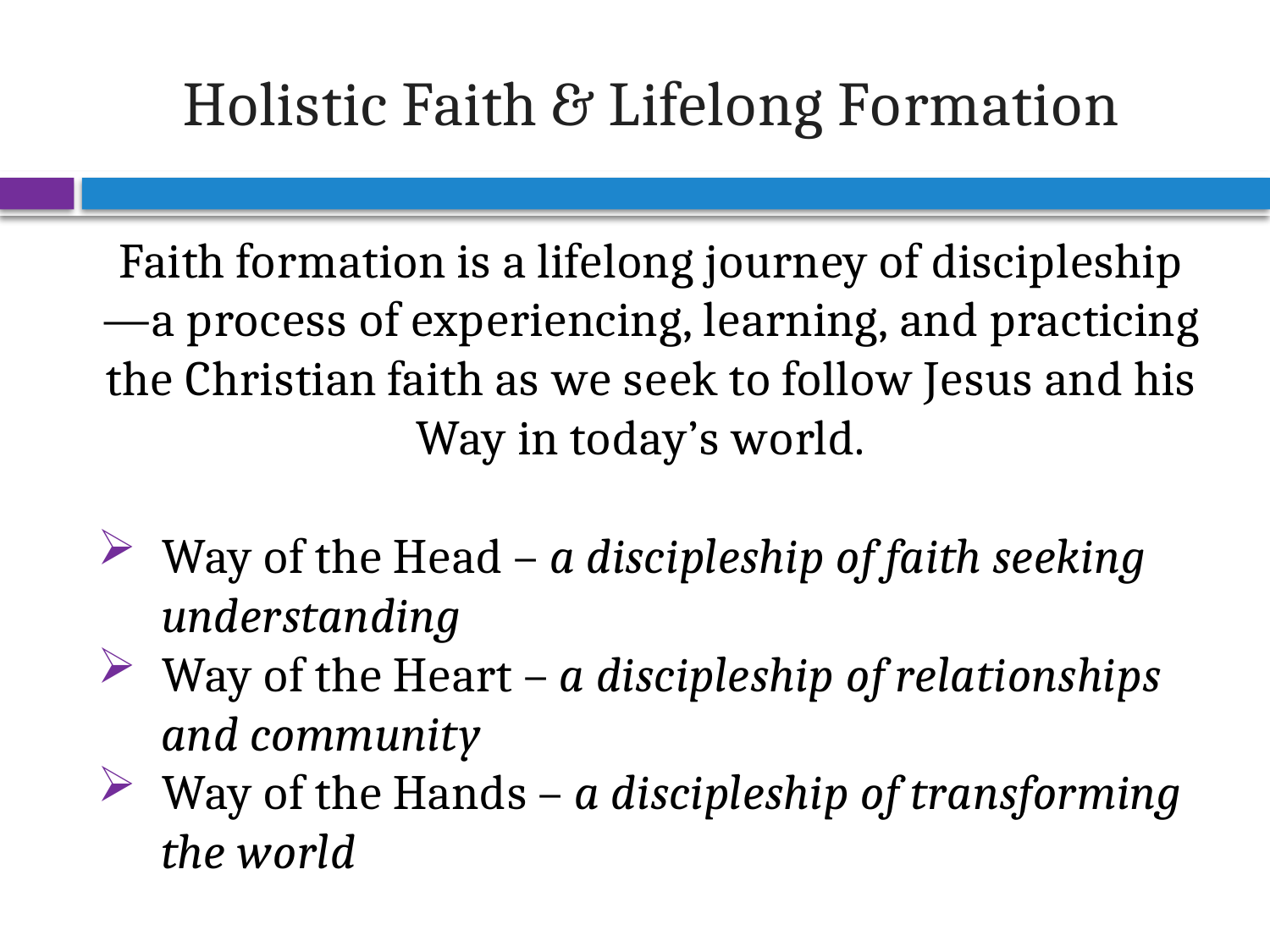

# Holistic Faith & Lifelong Formation
Faith formation is a lifelong journey of discipleship—a process of experiencing, learning, and practicing the Christian faith as we seek to follow Jesus and his Way in today’s world.

Way of the Head – a discipleship of faith seeking understanding
Way of the Heart – a discipleship of relationships and community
Way of the Hands – a discipleship of transforming the world